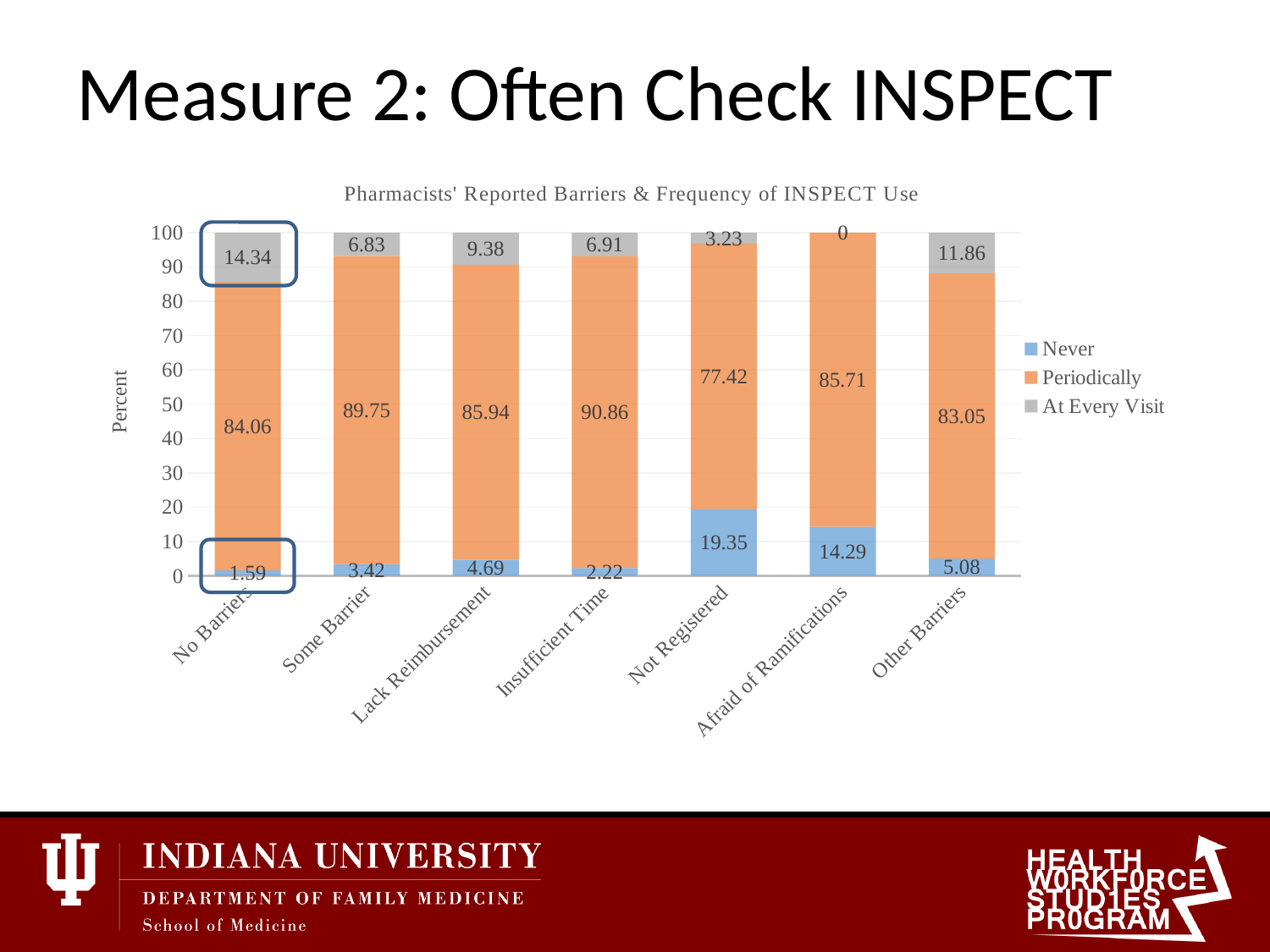

# Measure 2: Often Check INSPECT

### Chart: Pharmacists' Reported Barriers & Frequency of INSPECT Use

| Category | Never | Periodically | At Every Visit |
|---|---|---|---|
| No Barriers | 1.59 | 84.06 | 14.34 |
| Some Barrier | 3.42 | 89.75 | 6.83 |
| Lack Reimbursement | 4.69 | 85.94 | 9.38 |
| Insufficient Time | 2.22 | 90.86 | 6.91 |
| Not Registered | 19.35 | 77.42 | 3.23 |
| Afraid of Ramifications | 14.29 | 85.71 | 0.0 |
| Other Barriers | 5.08 | 83.05 | 11.86 |